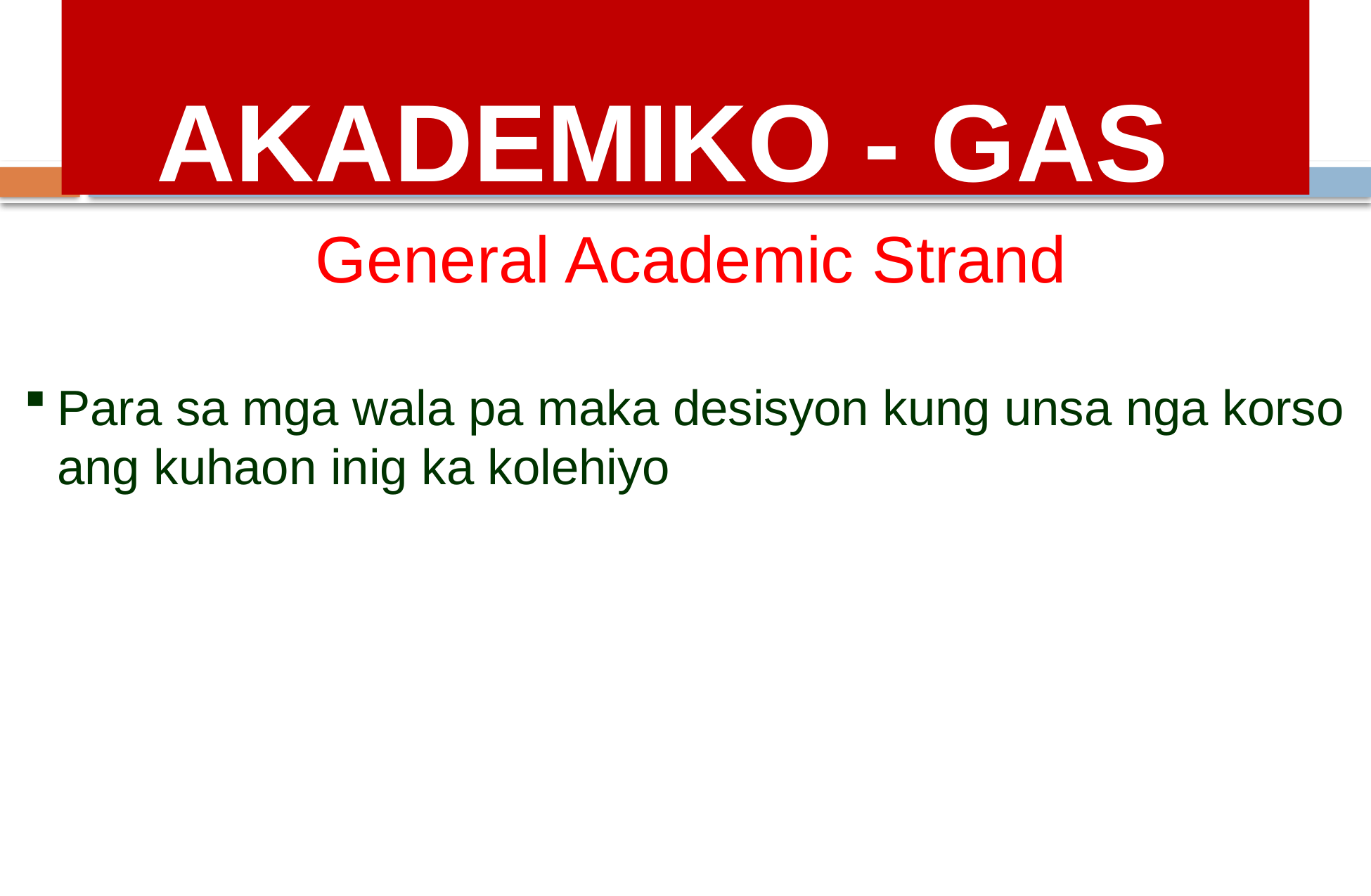

AKADEMIKO - GAS

General Academic Strand

Para sa mga wala pa maka desisyon kung unsa nga korso ang kuhaon inig ka kolehiyo

TECHNICAL VOCATINAL-LIVELIHOOD
ARTS AND DESIGN
ACADEMIC
SPORTS